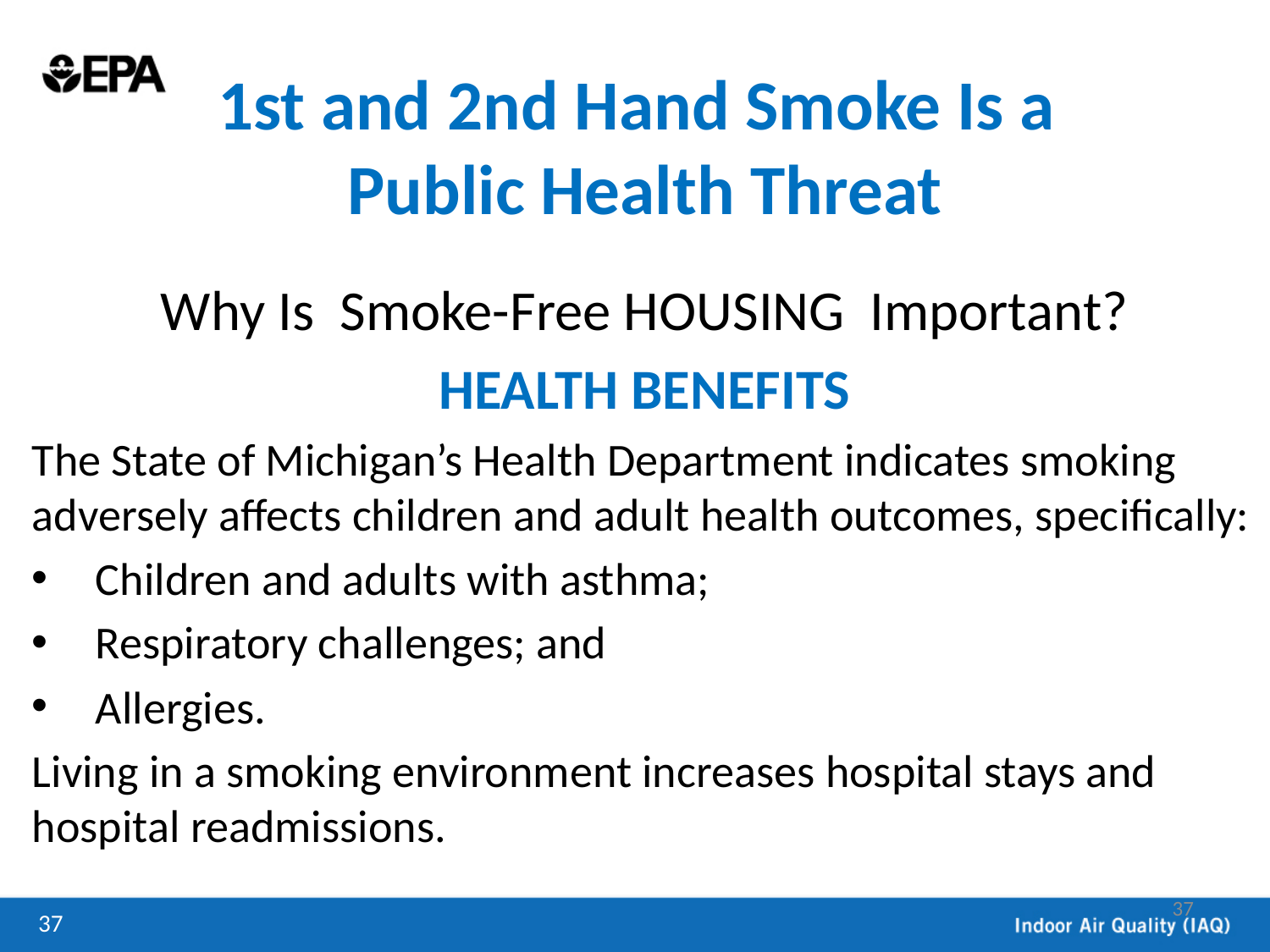

# 1st and 2nd Hand Smoke Is a Public Health Threat
Why Is  Smoke-Free HOUSING  Important?
HEALTH BENEFITS
The State of Michigan’s Health Department indicates smoking adversely affects children and adult health outcomes, specifically:
Children and adults with asthma;
Respiratory challenges; and
Allergies.
Living in a smoking environment increases hospital stays and hospital readmissions.

37